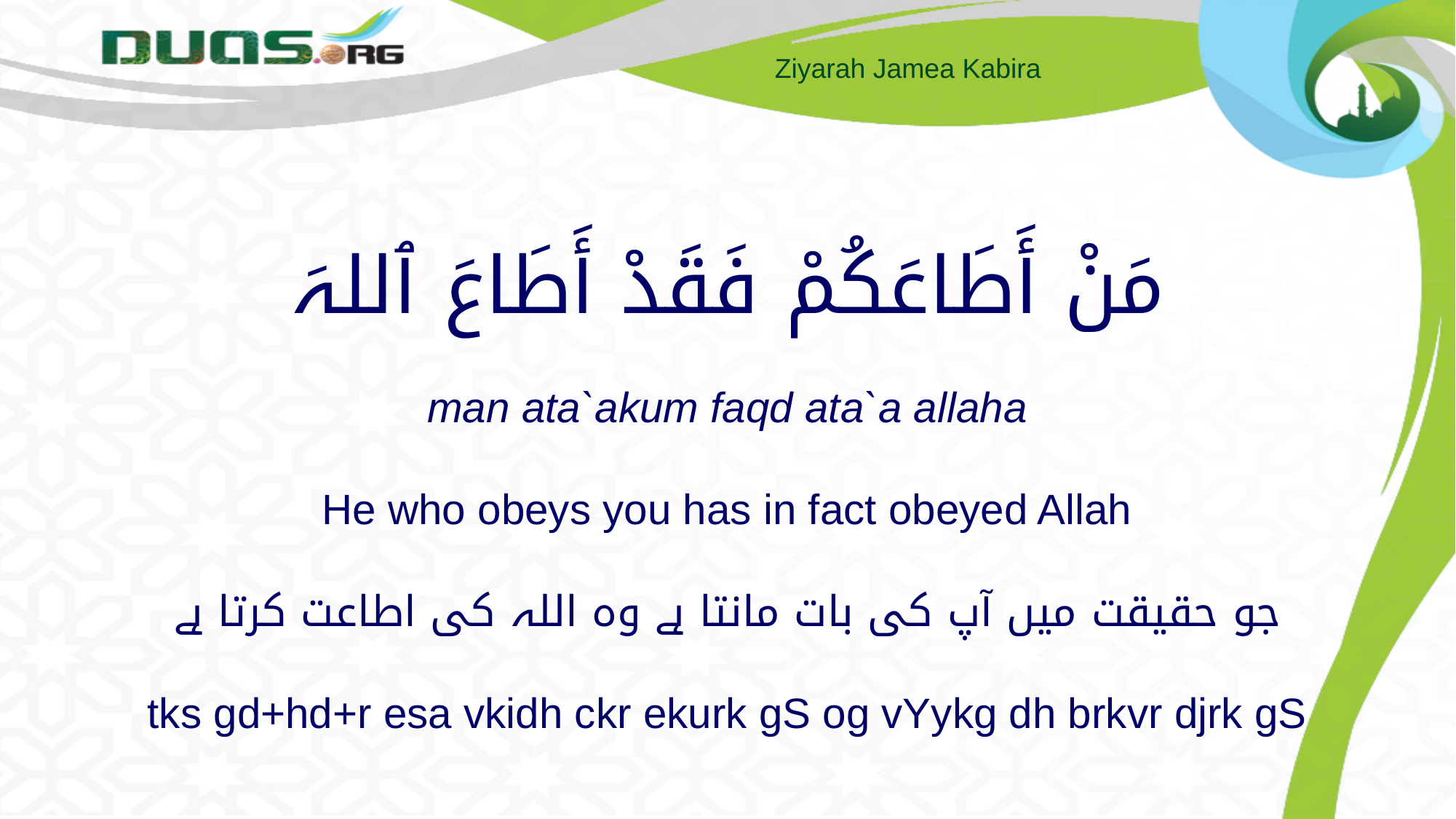

# مَنْ أَطَاعَكُمْ فَقَدْ أَطَاعَ ٱللہَ man ata`akum faqd ata`a allaha He who obeys you has in fact obeyed Allah جو حقیقت میں آپ کی بات مانتا ہے وہ اللہ کی اطاعت کرتا ہے tks gd+hd+r esa vkidh ckr ekurk gS og vYykg dh brkvr djrk gS